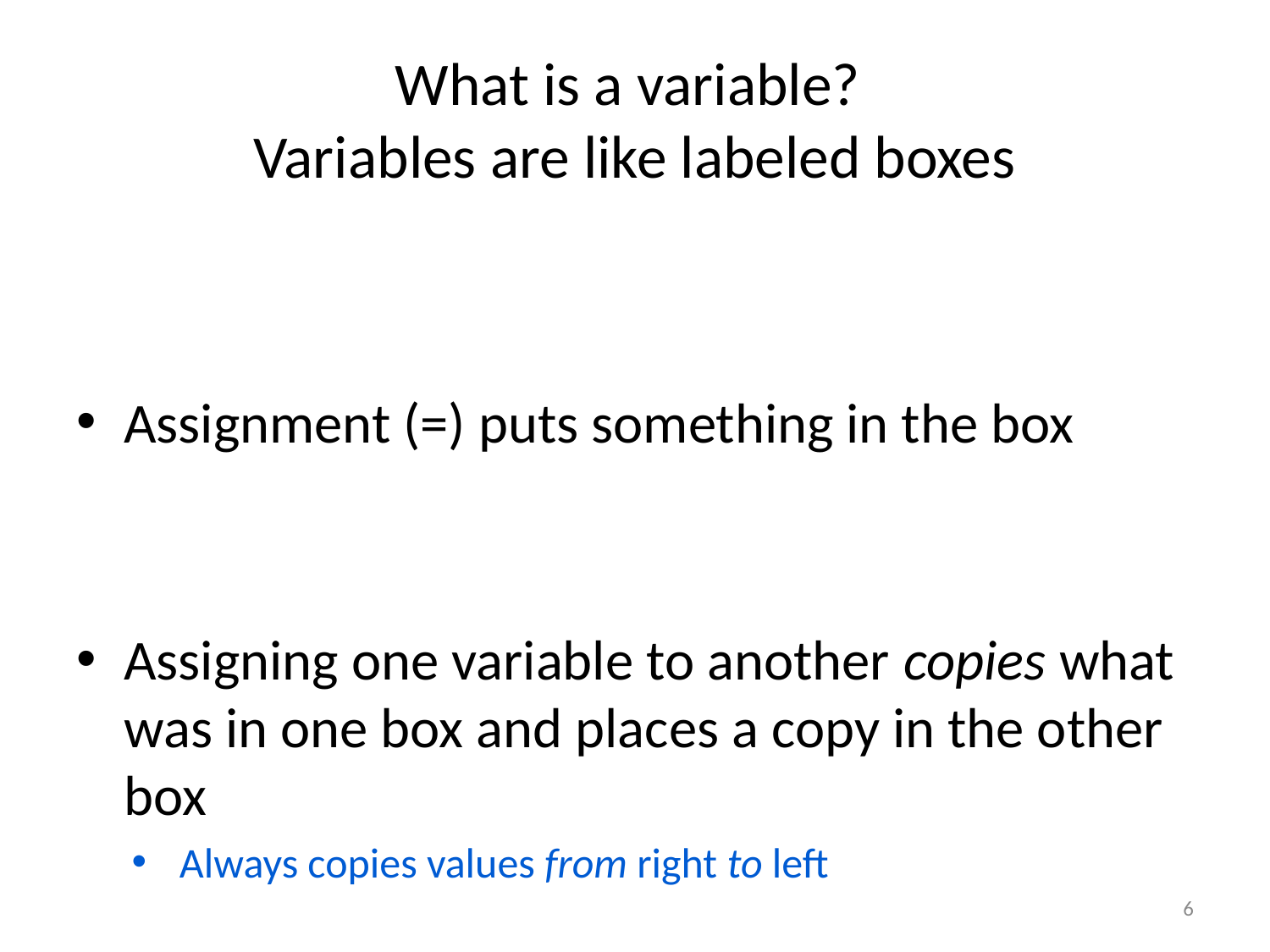

# What is a variable? Variables are like labeled boxes

Assignment (=) puts something in the box

Assigning one variable to another copies what was in one box and places a copy in the other box
Always copies values from right to left

6